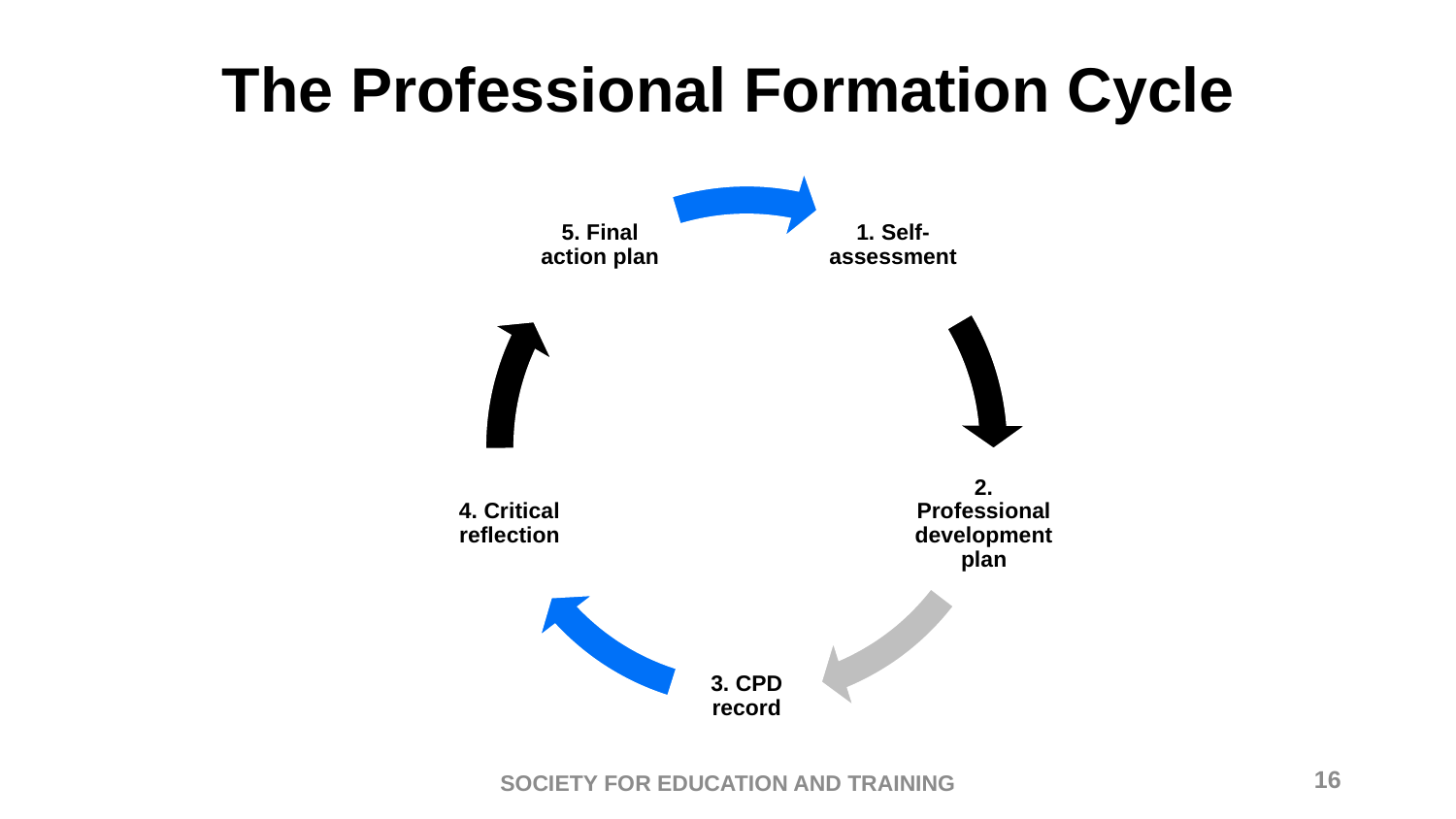

# The Professional Formation Cycle
1. Self-assessment
2. Professional development plan
3. CPD record
4. Critical reflection
5. Final action plan
16
SOCIETY FOR EDUCATION AND TRAINING